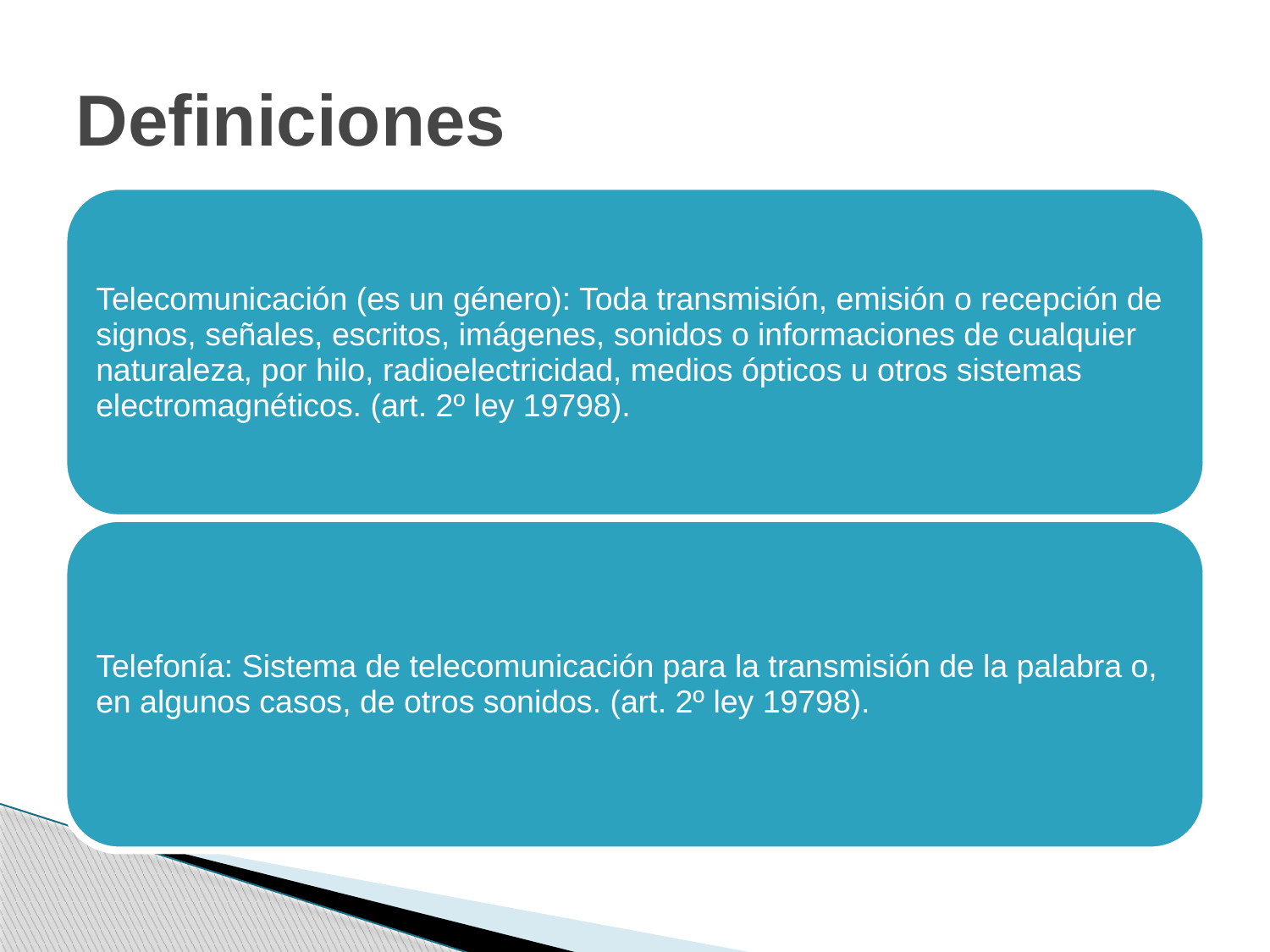

# Definiciones
Telecomunicación (es un género): Toda transmisión, emisión o recepción de signos, señales, escritos, imágenes, sonidos o informaciones de cualquier naturaleza, por hilo, radioelectricidad, medios ópticos u otros sistemas electromagnéticos. (art. 2º ley 19798).
Telefonía: Sistema de telecomunicación para la transmisión de la palabra o, en algunos casos, de otros sonidos. (art. 2º ley 19798).